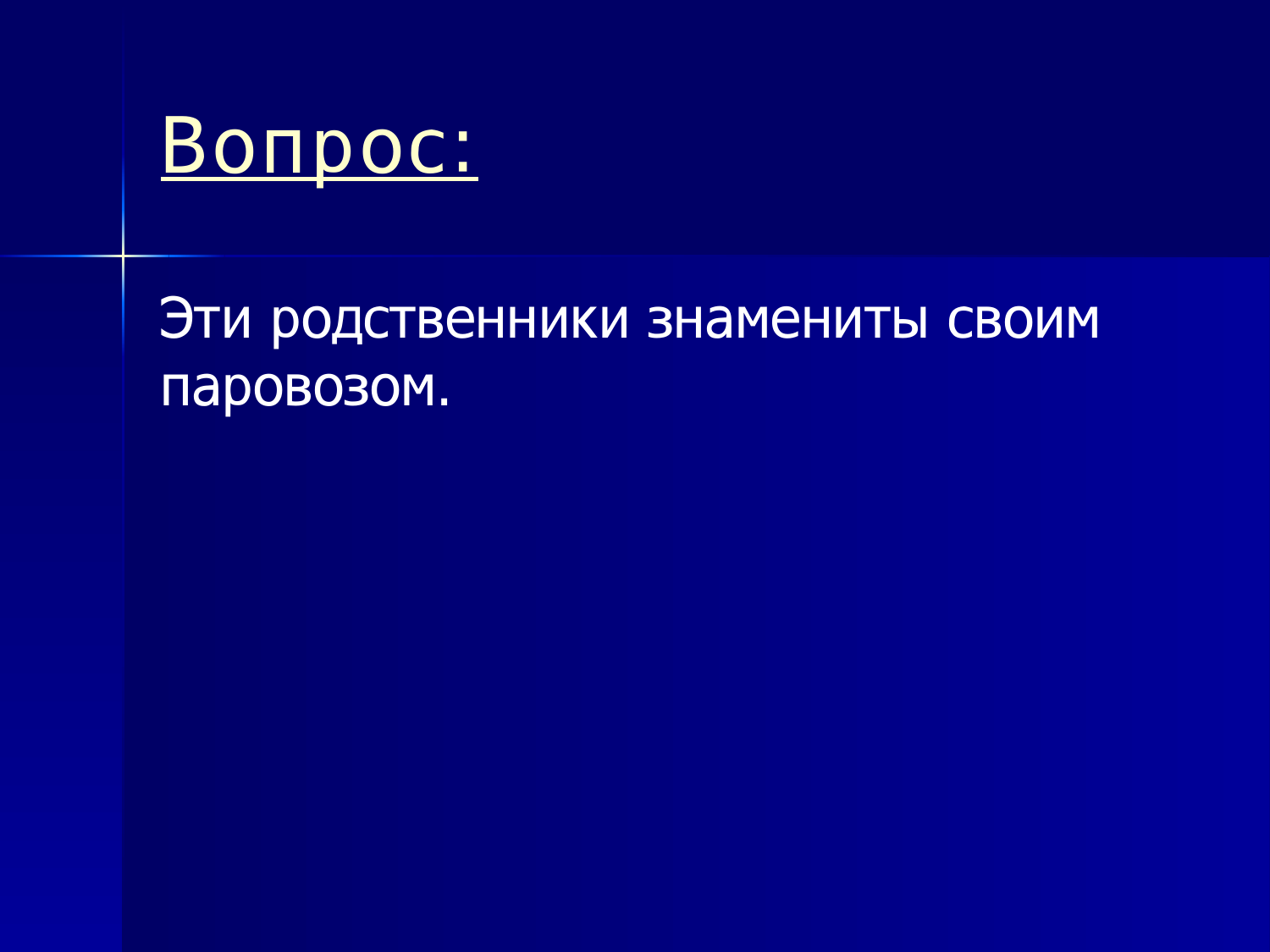

# Вопрос:
Эти родственники знамениты своим паровозом.